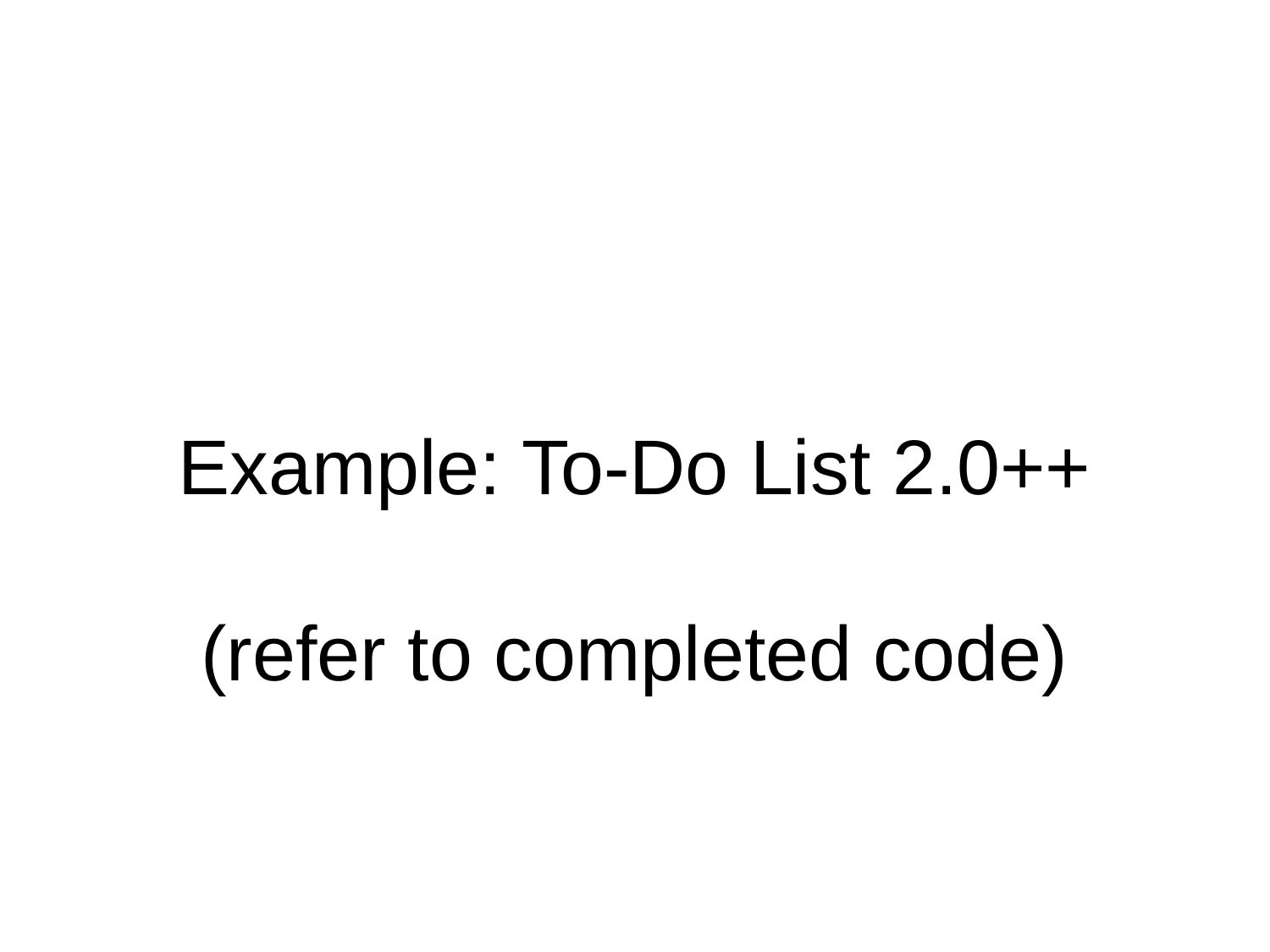

# Example: To-Do List 2.0++ (refer to completed code)